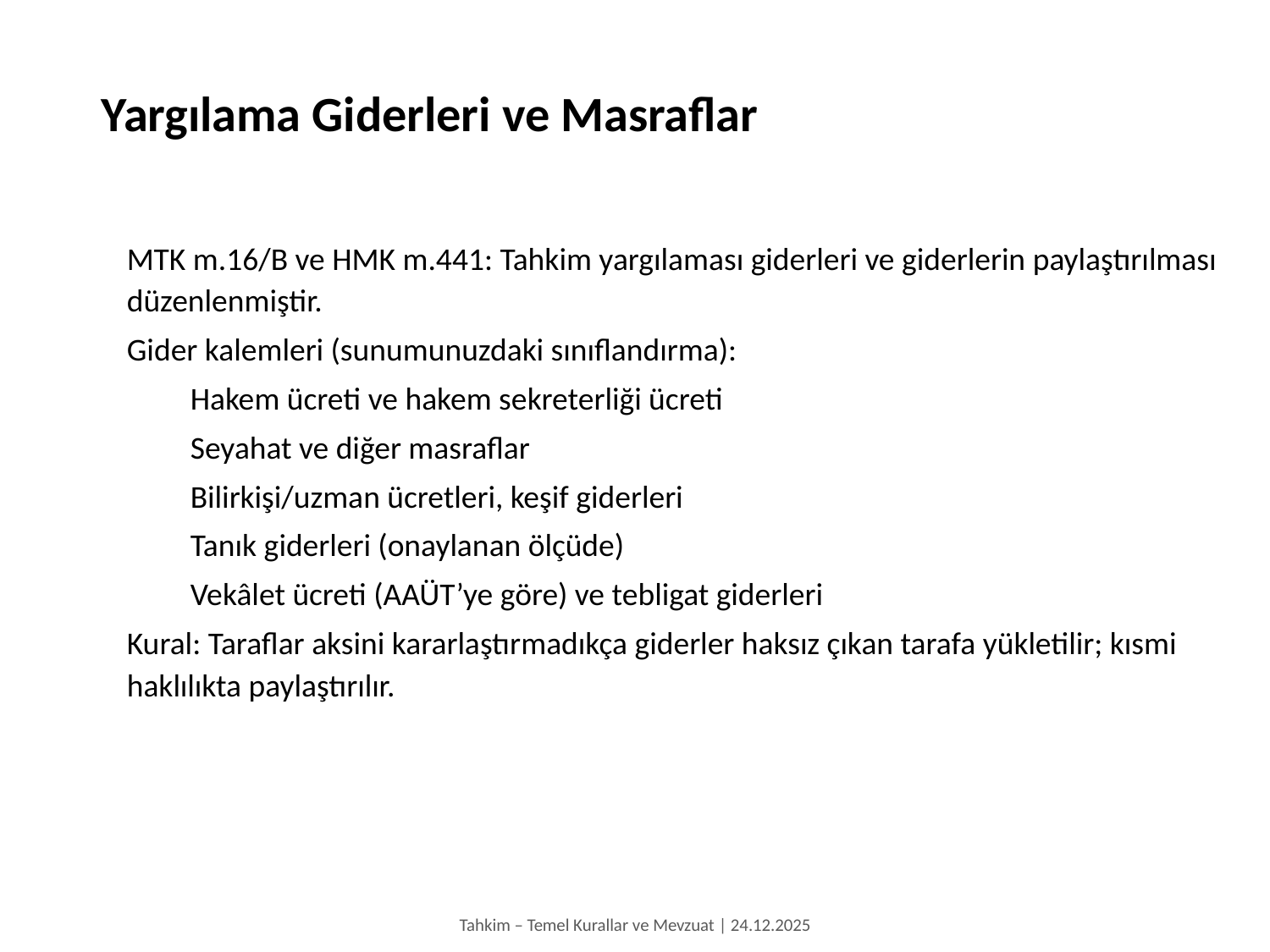

Yargılama Giderleri ve Masraflar
MTK m.16/B ve HMK m.441: Tahkim yargılaması giderleri ve giderlerin paylaştırılması düzenlenmiştir.
Gider kalemleri (sunumunuzdaki sınıflandırma):
Hakem ücreti ve hakem sekreterliği ücreti
Seyahat ve diğer masraflar
Bilirkişi/uzman ücretleri, keşif giderleri
Tanık giderleri (onaylanan ölçüde)
Vekâlet ücreti (AAÜT’ye göre) ve tebligat giderleri
Kural: Taraflar aksini kararlaştırmadıkça giderler haksız çıkan tarafa yükletilir; kısmi haklılıkta paylaştırılır.
Tahkim – Temel Kurallar ve Mevzuat | 24.12.2025